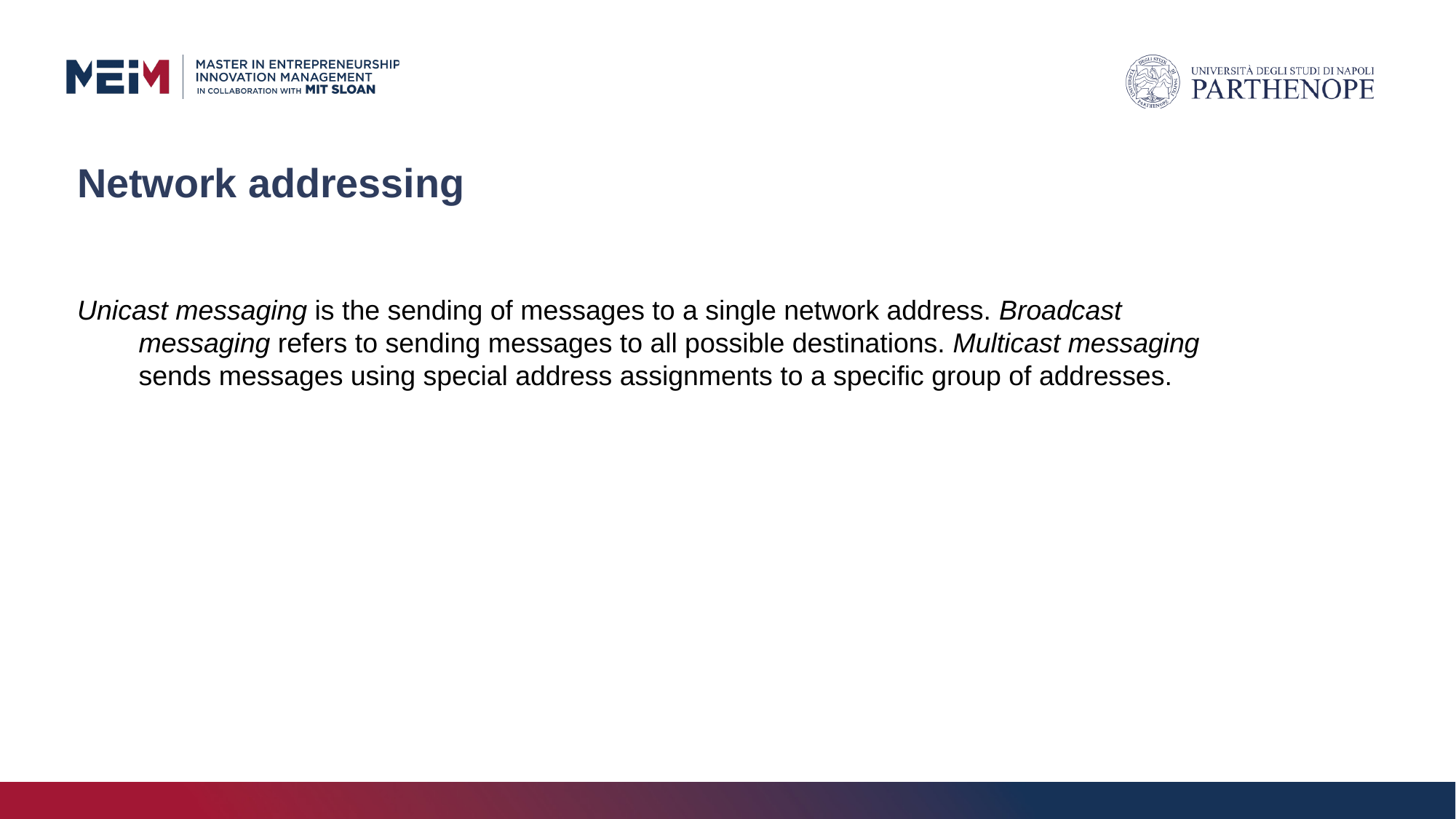

# Network addressing
Unicast messaging is the sending of messages to a single network address. Broadcast messaging refers to sending messages to all possible destinations. Multicast messaging sends messages using special address assignments to a specific group of addresses.